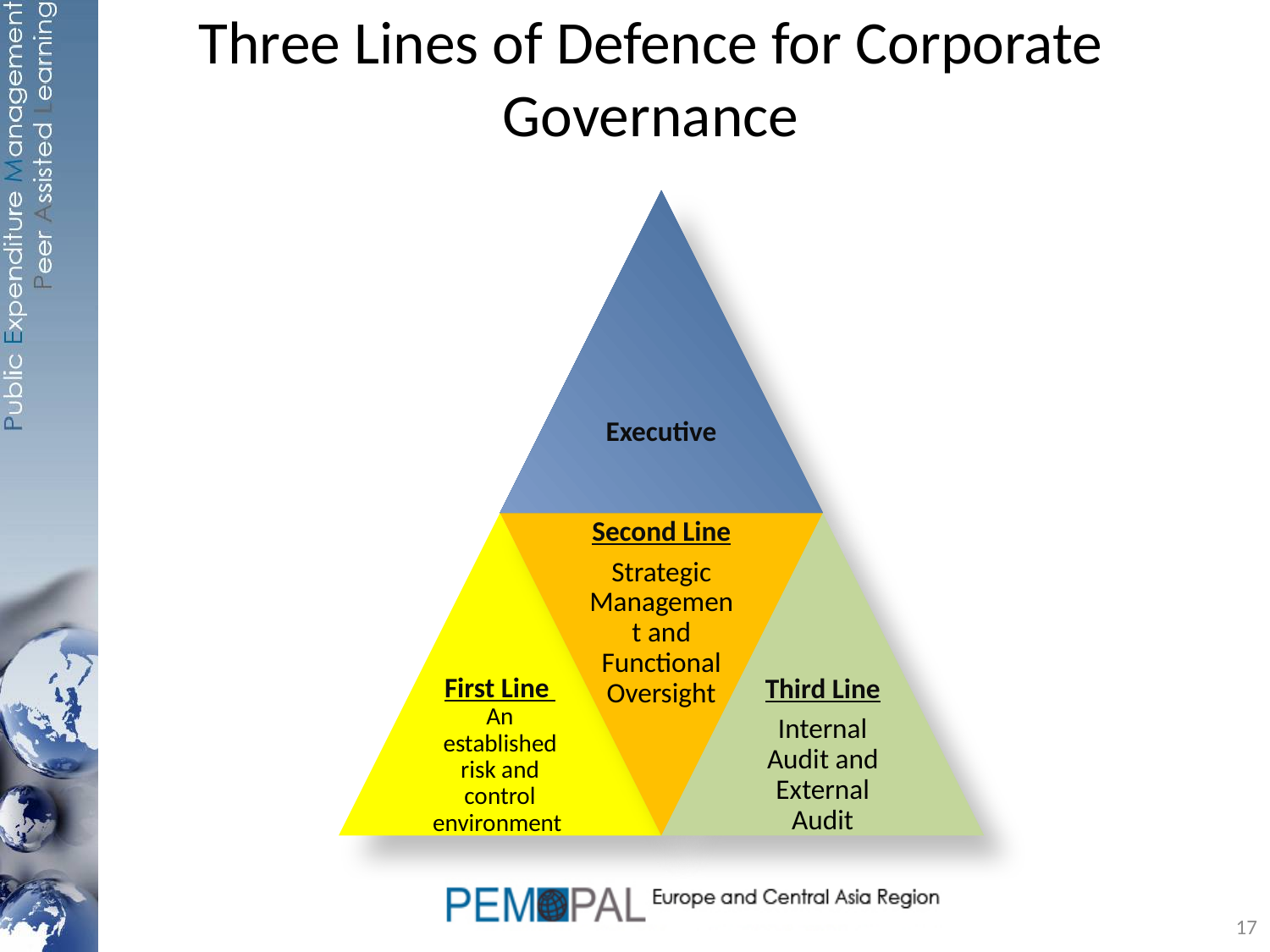

# Three Lines of Defence for Corporate Governance
Executive
First Line  An established risk and control environment

Second Line
Strategic Management and Functional Oversight
Third Line
Internal Audit and External Audit
17